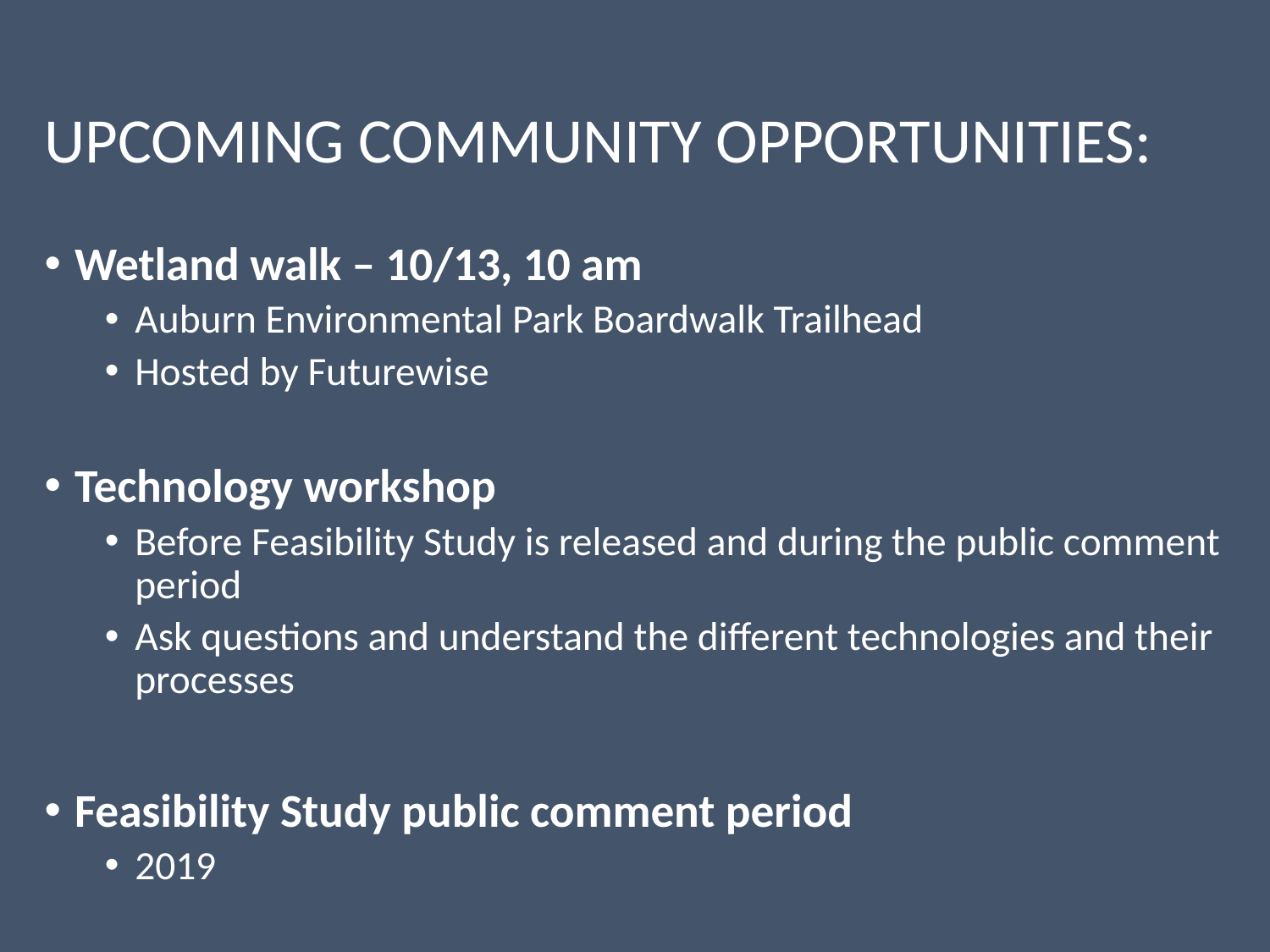

# Upcoming community opportunities:
Wetland walk – 10/13, 10 am
Auburn Environmental Park Boardwalk Trailhead
Hosted by Futurewise

Technology workshop
Before Feasibility Study is released and during the public comment period
Ask questions and understand the different technologies and their processes

Feasibility Study public comment period
2019